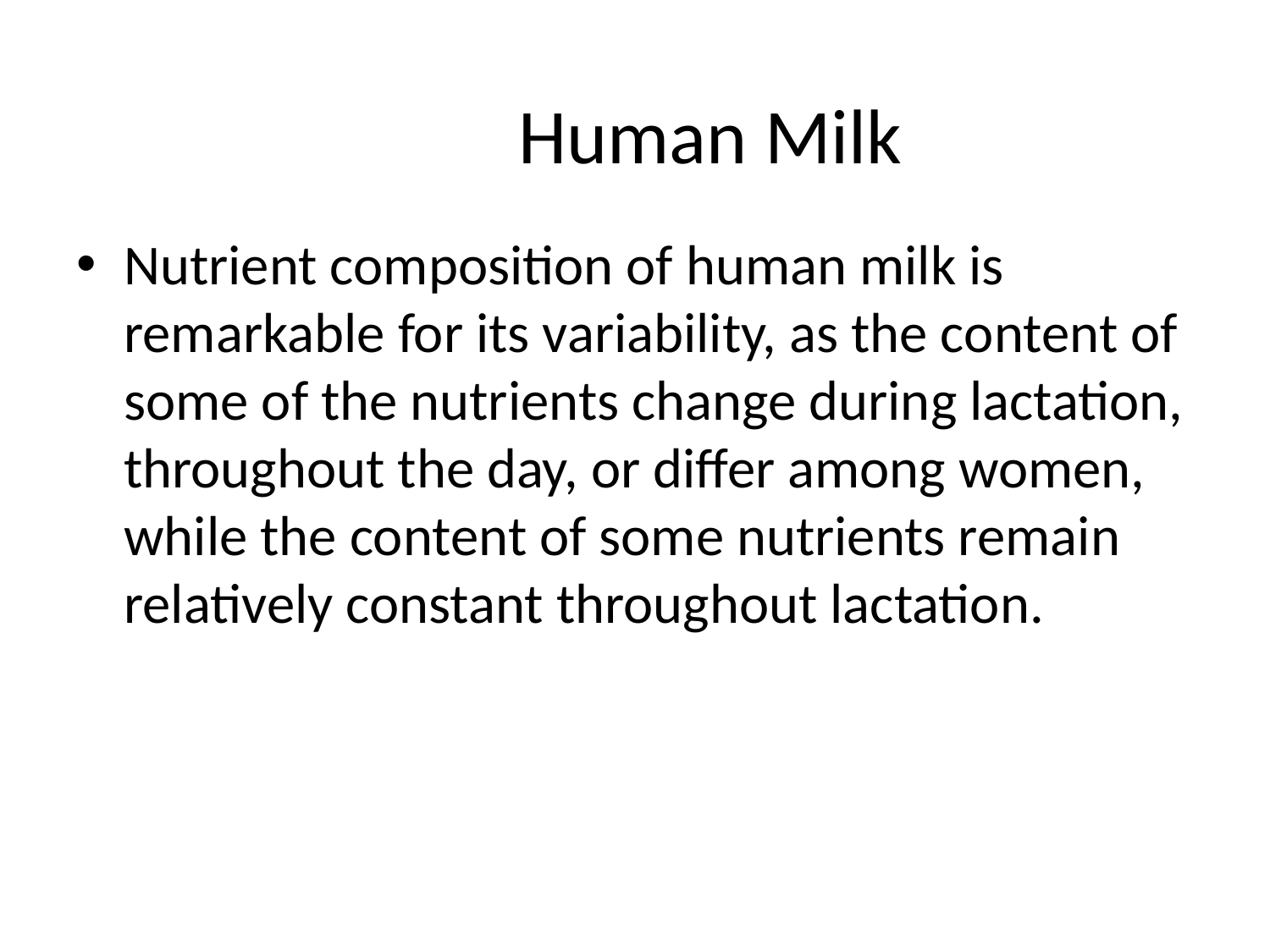

Nutrient composition of human milk is remarkable for its variability, as the content of some of the nutrients change during lactation, throughout the day, or differ among women, while the content of some nutrients remain relatively constant throughout lactation.
Human Milk